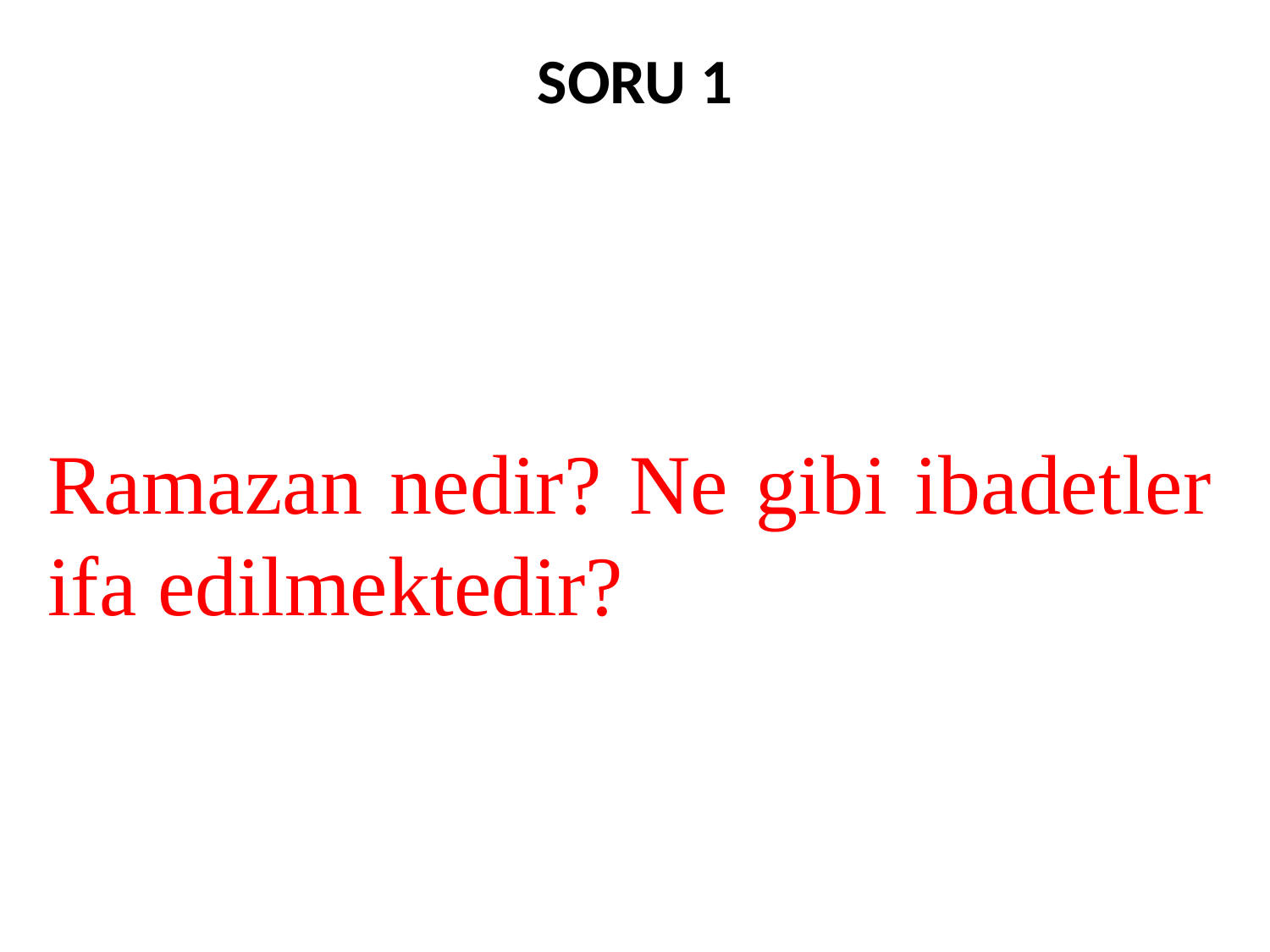

SORU 1
Ramazan nedir? Ne gibi ibadetler ifa edilmektedir?